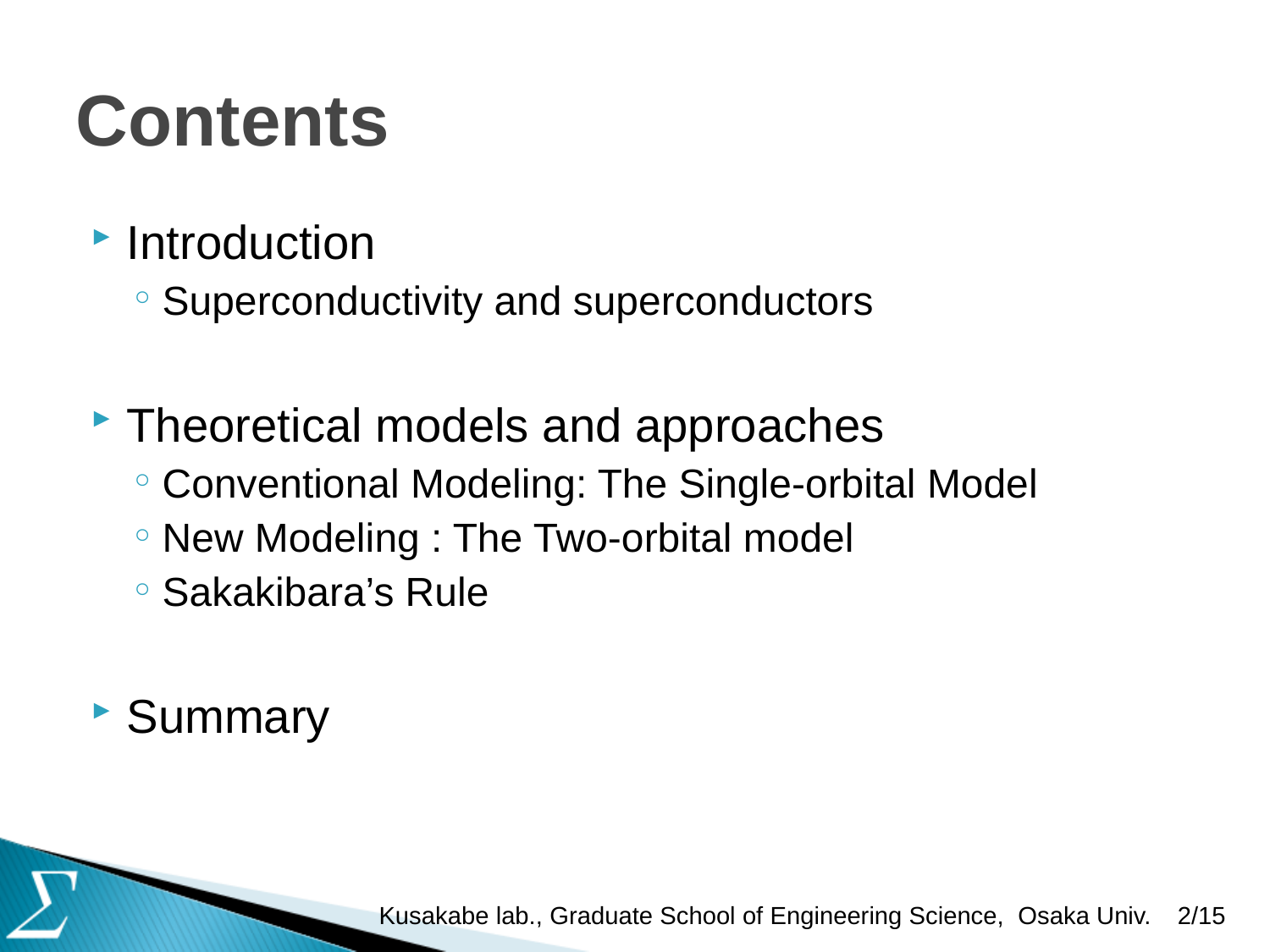

# Contents
Introduction
Superconductivity and superconductors

Theoretical models and approaches
Conventional Modeling: The Single-orbital Model
New Modeling : The Two-orbital model
Sakakibara’s Rule

Summary

2/15
Kusakabe lab., Graduate School of Engineering Science,  Osaka Univ.